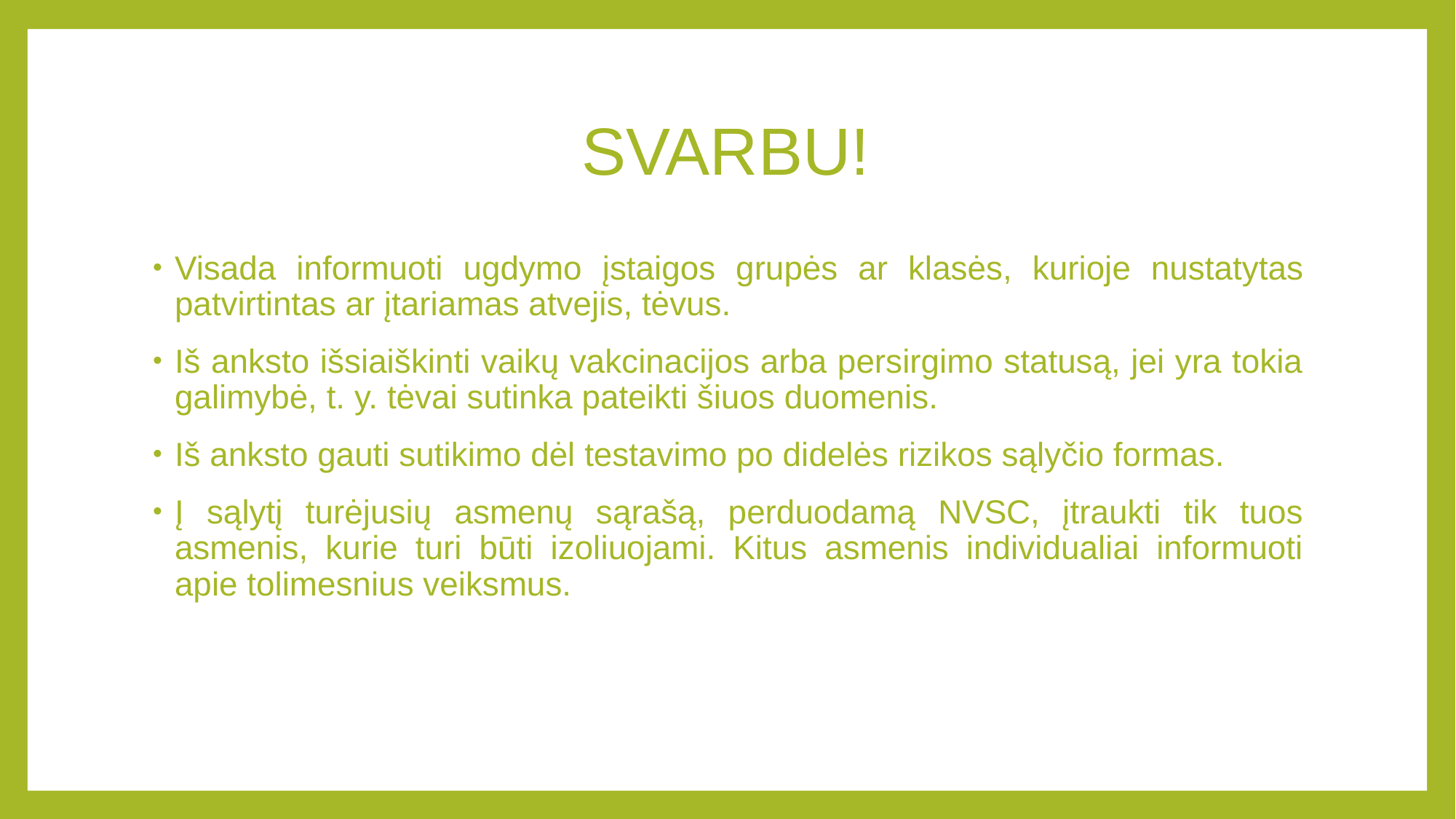

# SVARBU!
Visada informuoti ugdymo įstaigos grupės ar klasės, kurioje nustatytas patvirtintas ar įtariamas atvejis, tėvus.
Iš anksto išsiaiškinti vaikų vakcinacijos arba persirgimo statusą, jei yra tokia galimybė, t. y. tėvai sutinka pateikti šiuos duomenis.
Iš anksto gauti sutikimo dėl testavimo po didelės rizikos sąlyčio formas.
Į sąlytį turėjusių asmenų sąrašą, perduodamą NVSC, įtraukti tik tuos asmenis, kurie turi būti izoliuojami. Kitus asmenis individualiai informuoti apie tolimesnius veiksmus.